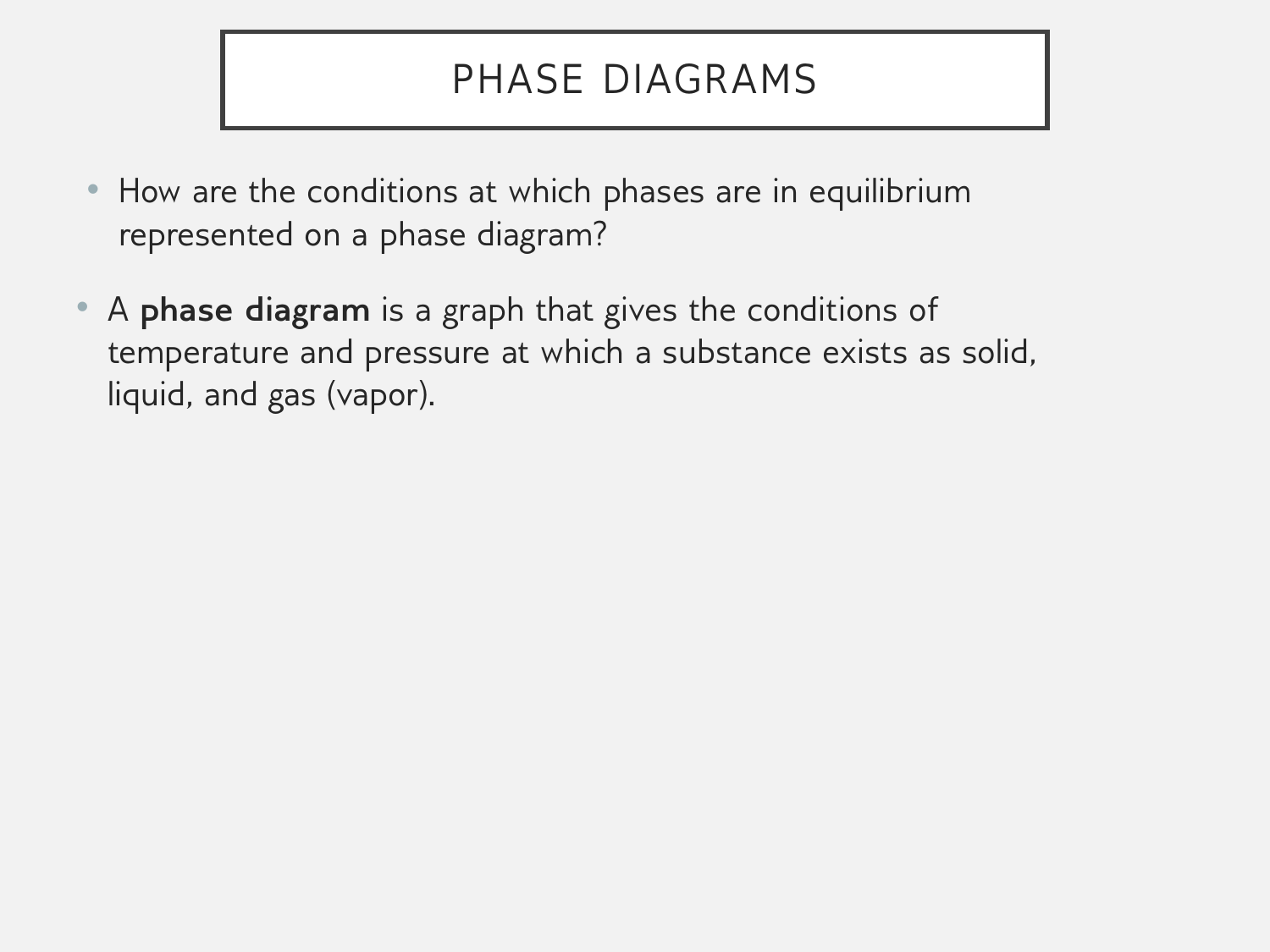

# Phase Diagrams

How are the conditions at which phases are in equilibrium represented on a phase diagram?

A phase diagram is a graph that gives the conditions of temperature and pressure at which a substance exists as solid, liquid, and gas (vapor).